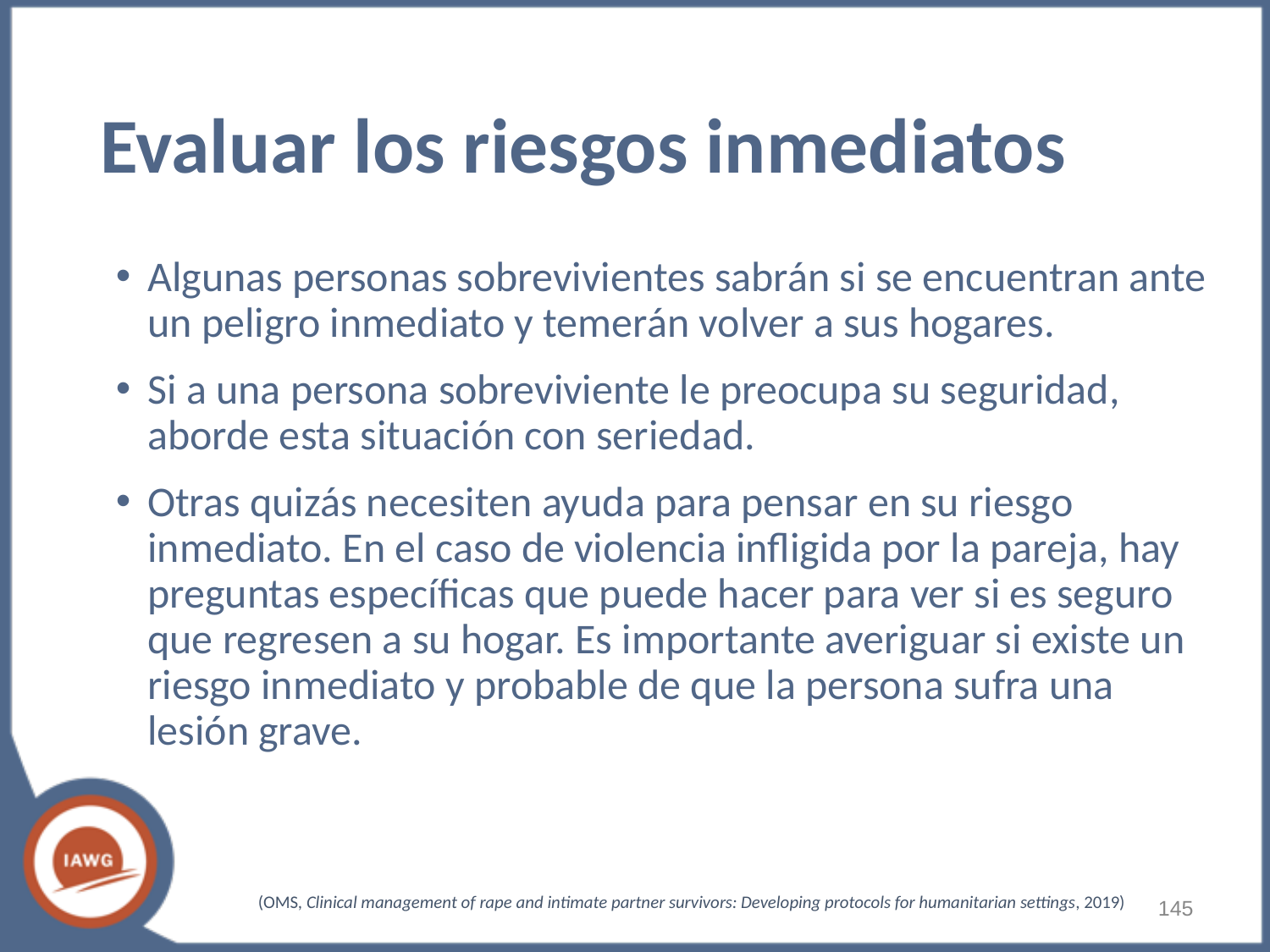

# Evaluar los riesgos inmediatos
Algunas personas sobrevivientes sabrán si se encuentran ante un peligro inmediato y temerán volver a sus hogares.
Si a una persona sobreviviente le preocupa su seguridad, aborde esta situación con seriedad.
Otras quizás necesiten ayuda para pensar en su riesgo inmediato. En el caso de violencia infligida por la pareja, hay preguntas específicas que puede hacer para ver si es seguro que regresen a su hogar. Es importante averiguar si existe un riesgo inmediato y probable de que la persona sufra una lesión grave.

145
(OMS, Clinical management of rape and intimate partner survivors: Developing protocols for humanitarian settings, 2019)